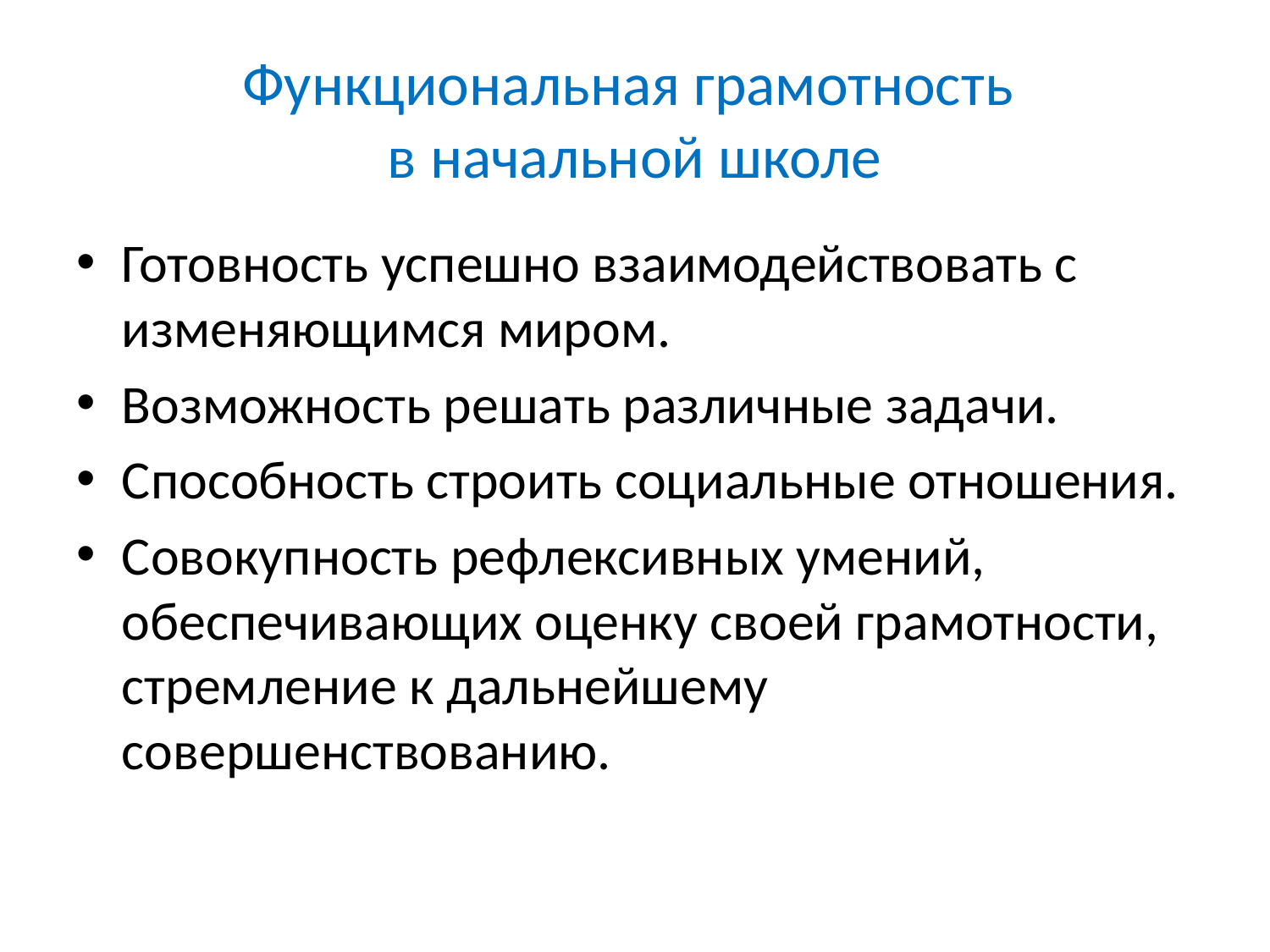

# Функциональная грамотность в начальной школе
Готовность успешно взаимодействовать с изменяющимся миром.
Возможность решать различные задачи.
Способность строить социальные отношения.
Совокупность рефлексивных умений, обеспечивающих оценку своей грамотности, стремление к дальнейшему совершенствованию.